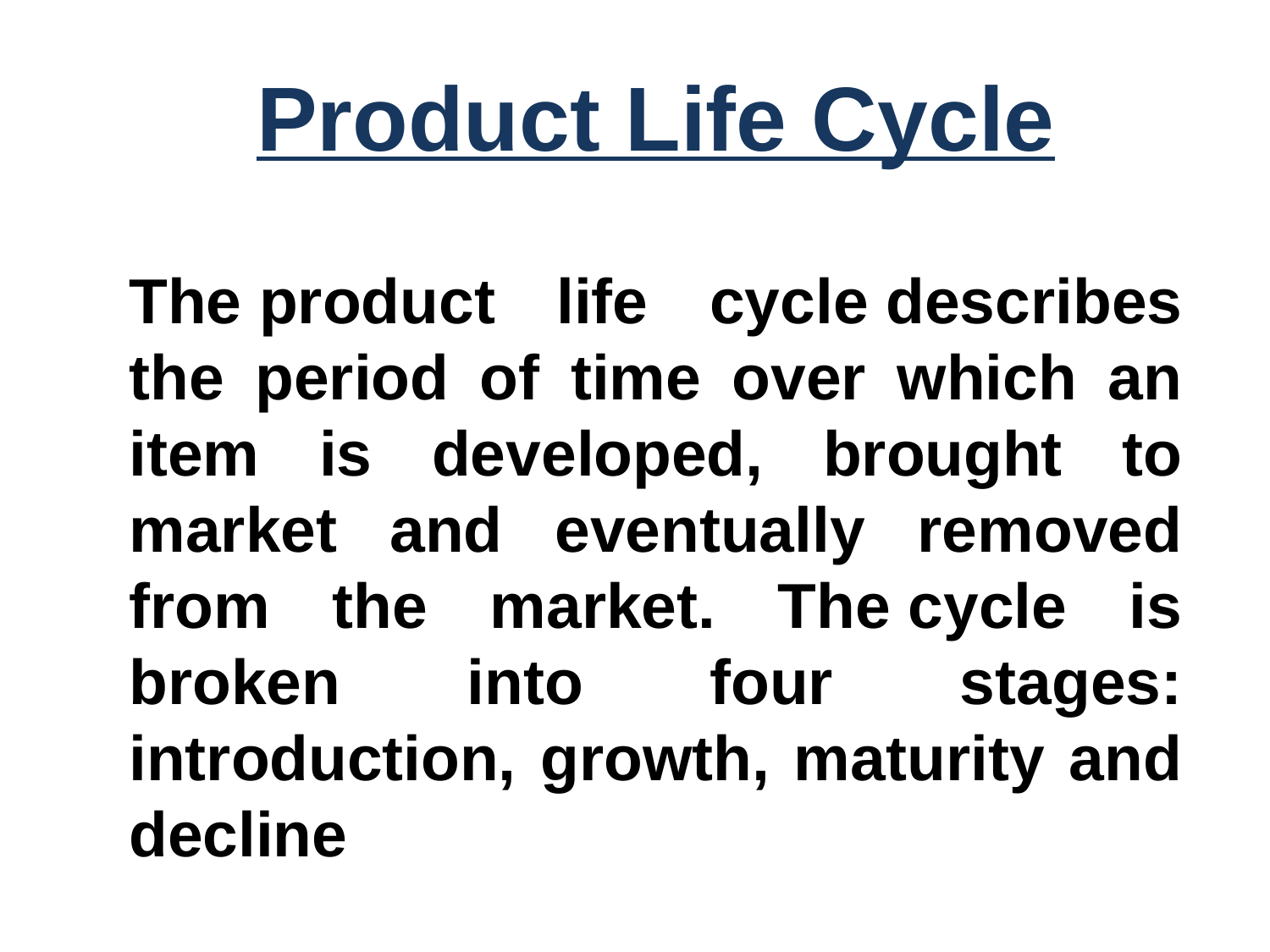

# Product Life Cycle
The product life cycle describes the period of time over which an item is developed, brought to market and eventually removed from the market. The cycle is broken into four stages: introduction, growth, maturity and decline